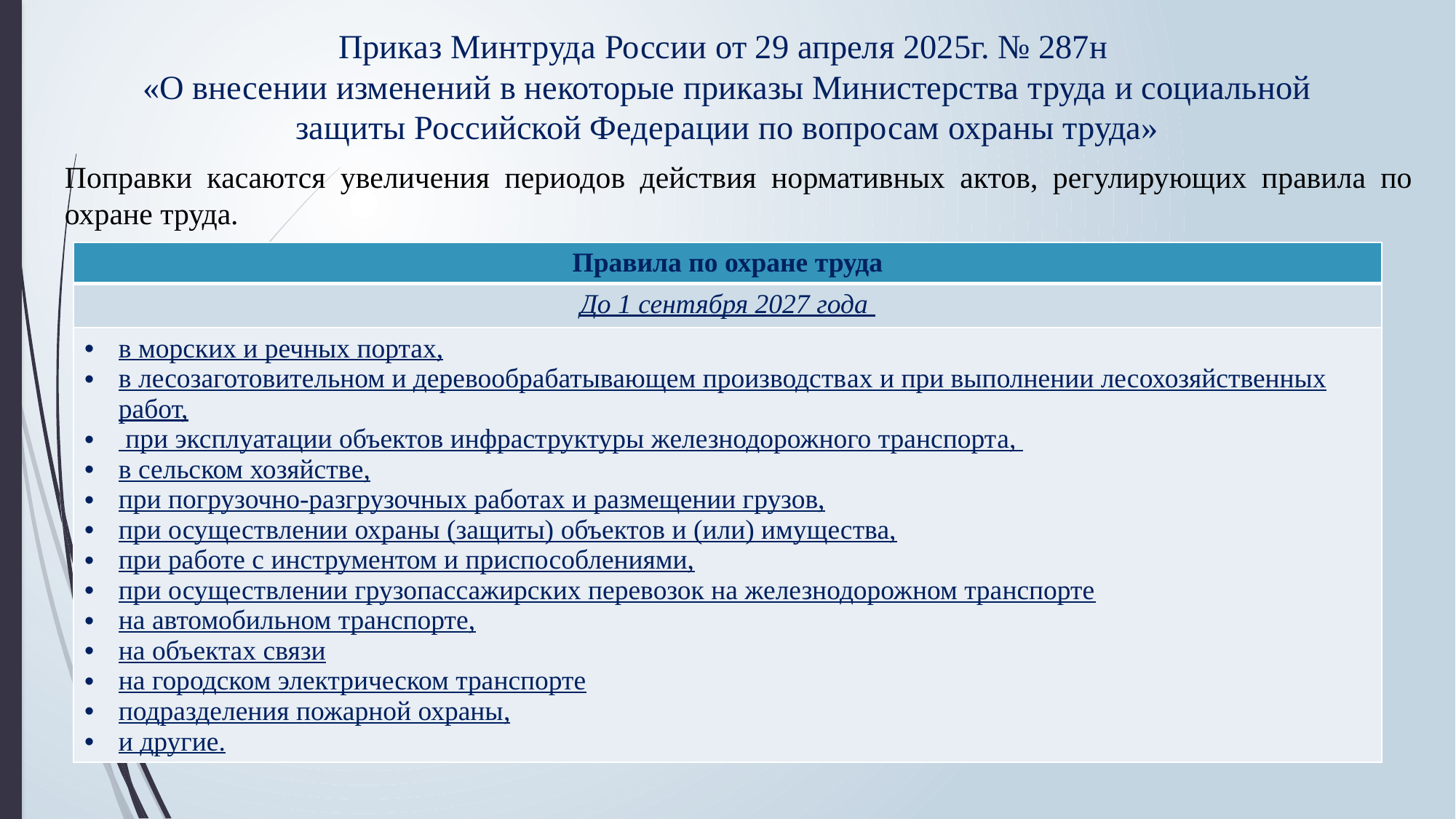

# Приказ Минтруда России от 29 апреля 2025г. № 287н «О внесении изменений в некоторые приказы Министерства труда и социальной защиты Российской Федерации по вопросам охраны труда»
Поправки касаются увеличения периодов действия нормативных актов, регулирующих правила по охране труда.

| Правила по охране труда |
| --- |
| До 1 сентября 2027 года |
| в морских и речных портах, в лесозаготовительном и деревообрабатывающем производствах и при выполнении лесохозяйственных работ, при эксплуатации объектов инфраструктуры железнодорожного транспорта, в сельском хозяйстве, при погрузочно-разгрузочных работах и размещении грузов, при осуществлении охраны (защиты) объектов и (или) имущества, при работе с инструментом и приспособлениями, при осуществлении грузопассажирских перевозок на железнодорожном транспорте на автомобильном транспорте, на объектах связи на городском электрическом транспорте подразделения пожарной охраны, и другие. |